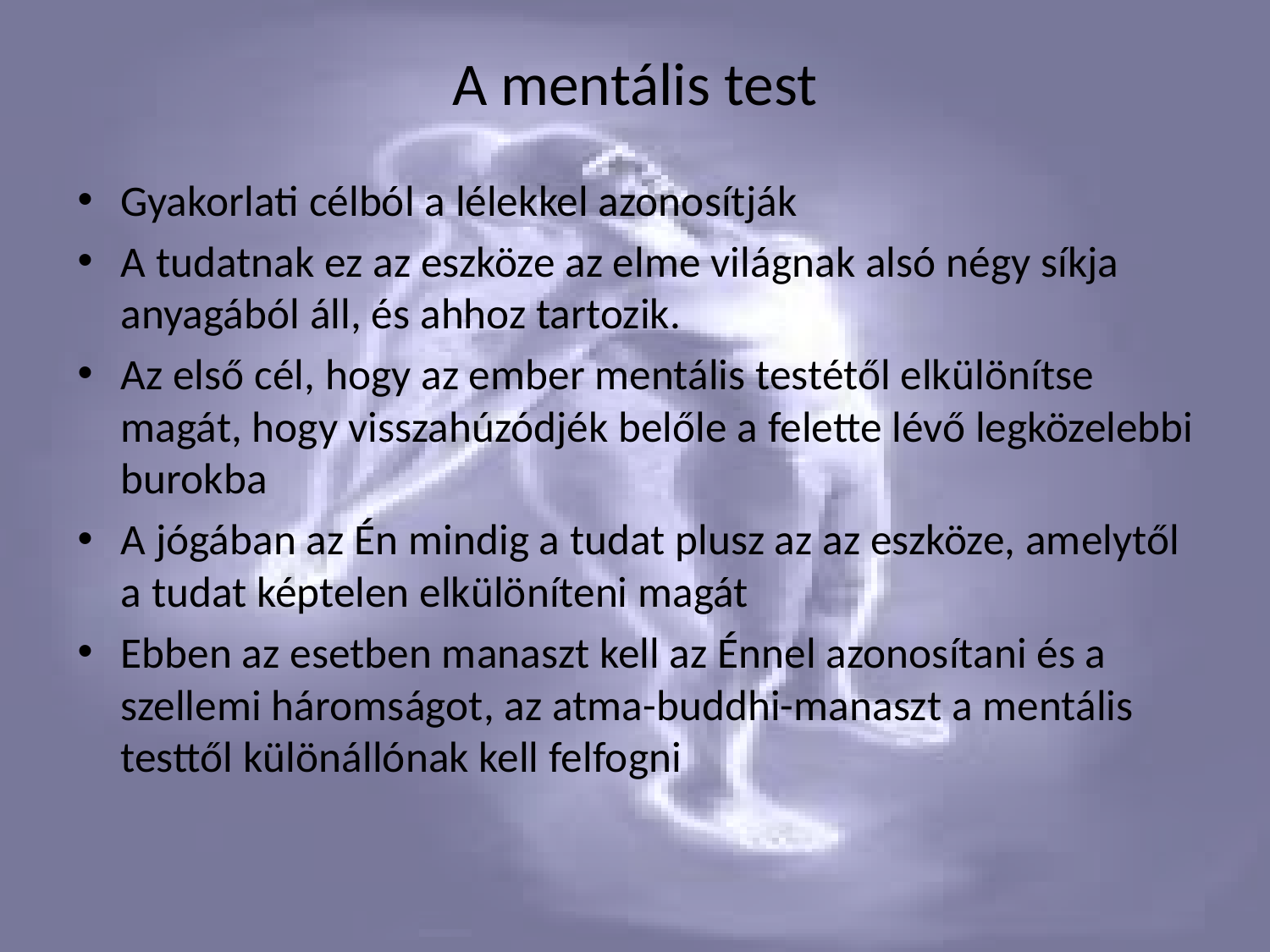

# A mentális test
Gyakorlati célból a lélekkel azonosítják
A tudatnak ez az eszköze az elme világnak alsó négy síkja anyagából áll, és ahhoz tartozik.
Az első cél, hogy az ember mentális testétől elkülönítse magát, hogy visszahúzódjék belőle a felette lévő legközelebbi burokba
A jógában az Én mindig a tudat plusz az az eszköze, amelytől a tudat képtelen elkülöníteni magát
Ebben az esetben manaszt kell az Énnel azonosítani és a szellemi háromságot, az atma-buddhi-manaszt a mentális testtől különállónak kell felfogni